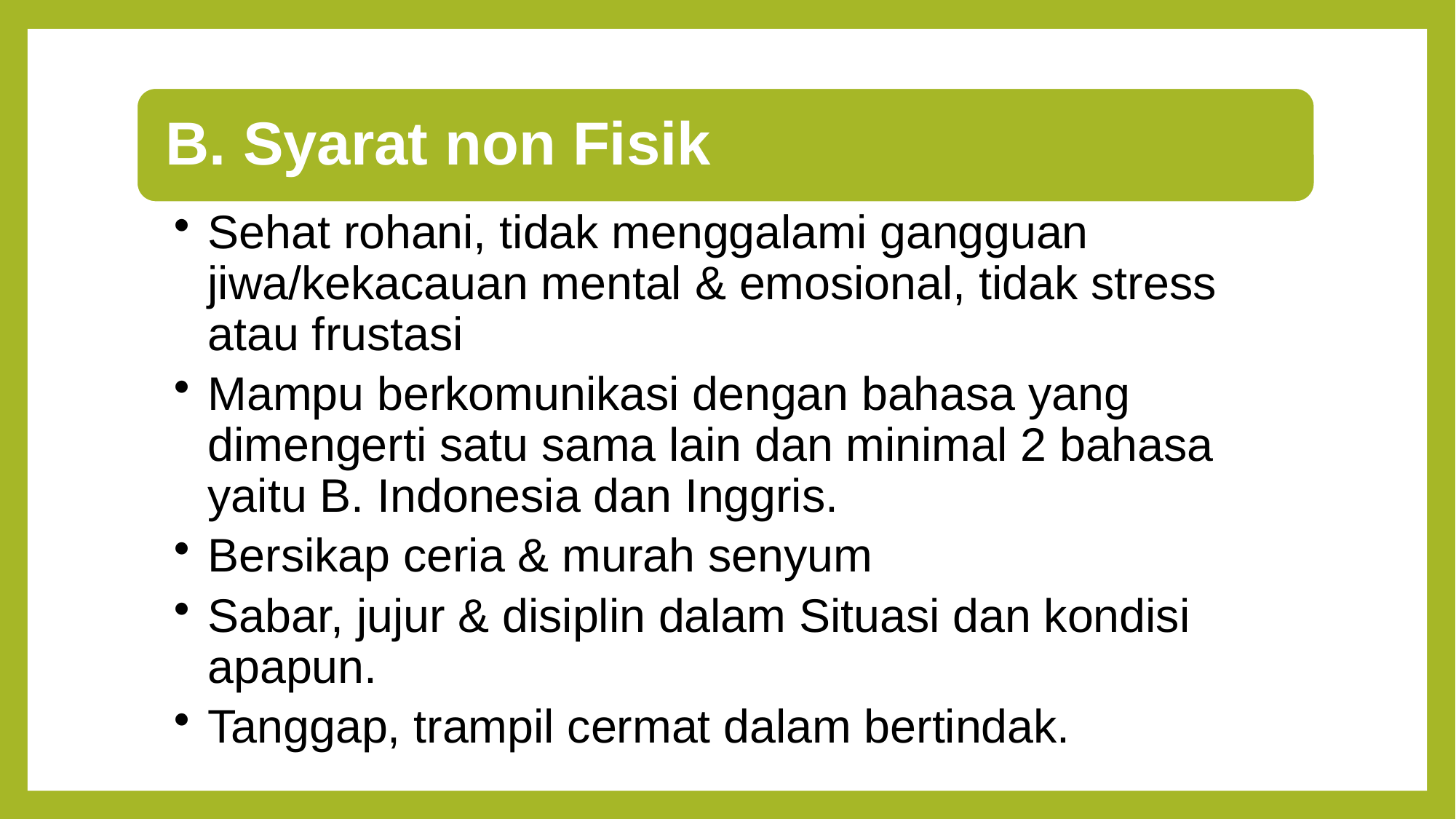

B. Syarat non Fisik
Sehat rohani, tidak menggalami gangguan jiwa/kekacauan mental & emosional, tidak stress atau frustasi
Mampu berkomunikasi dengan bahasa yang dimengerti satu sama lain dan minimal 2 bahasa yaitu B. Indonesia dan Inggris.
Bersikap ceria & murah senyum
Sabar, jujur & disiplin dalam Situasi dan kondisi apapun.
Tanggap, trampil cermat dalam bertindak.